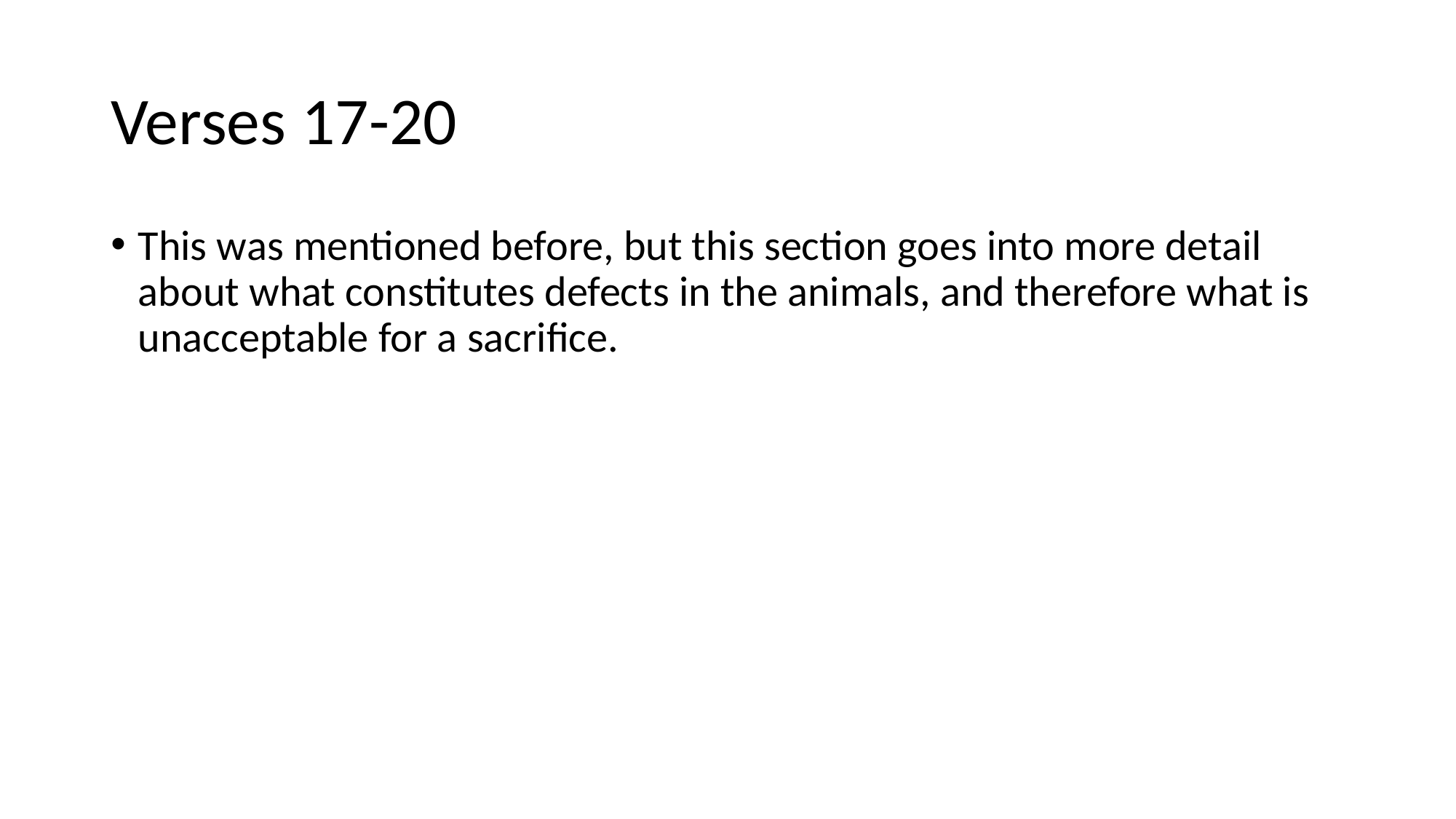

# Verses 17-20
This was mentioned before, but this section goes into more detail about what constitutes defects in the animals, and therefore what is unacceptable for a sacrifice.